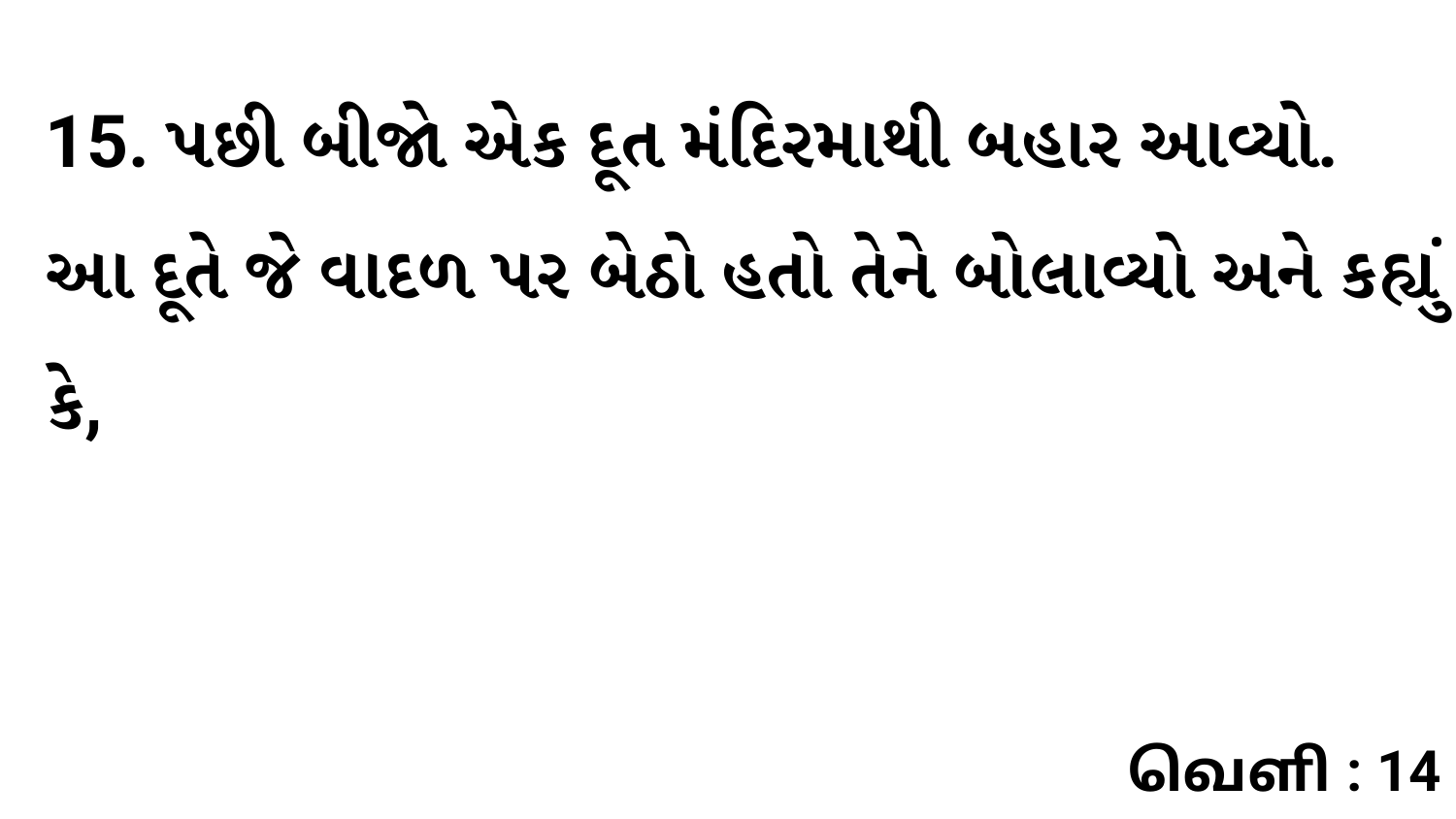

15. પછી બીજો એક દૂત મંદિરમાથી બહાર આવ્યો. આ દૂતે જે વાદળ પર બેઠો હતો તેને બોલાવ્યો અને કહ્યું કે,
வெளி : 14